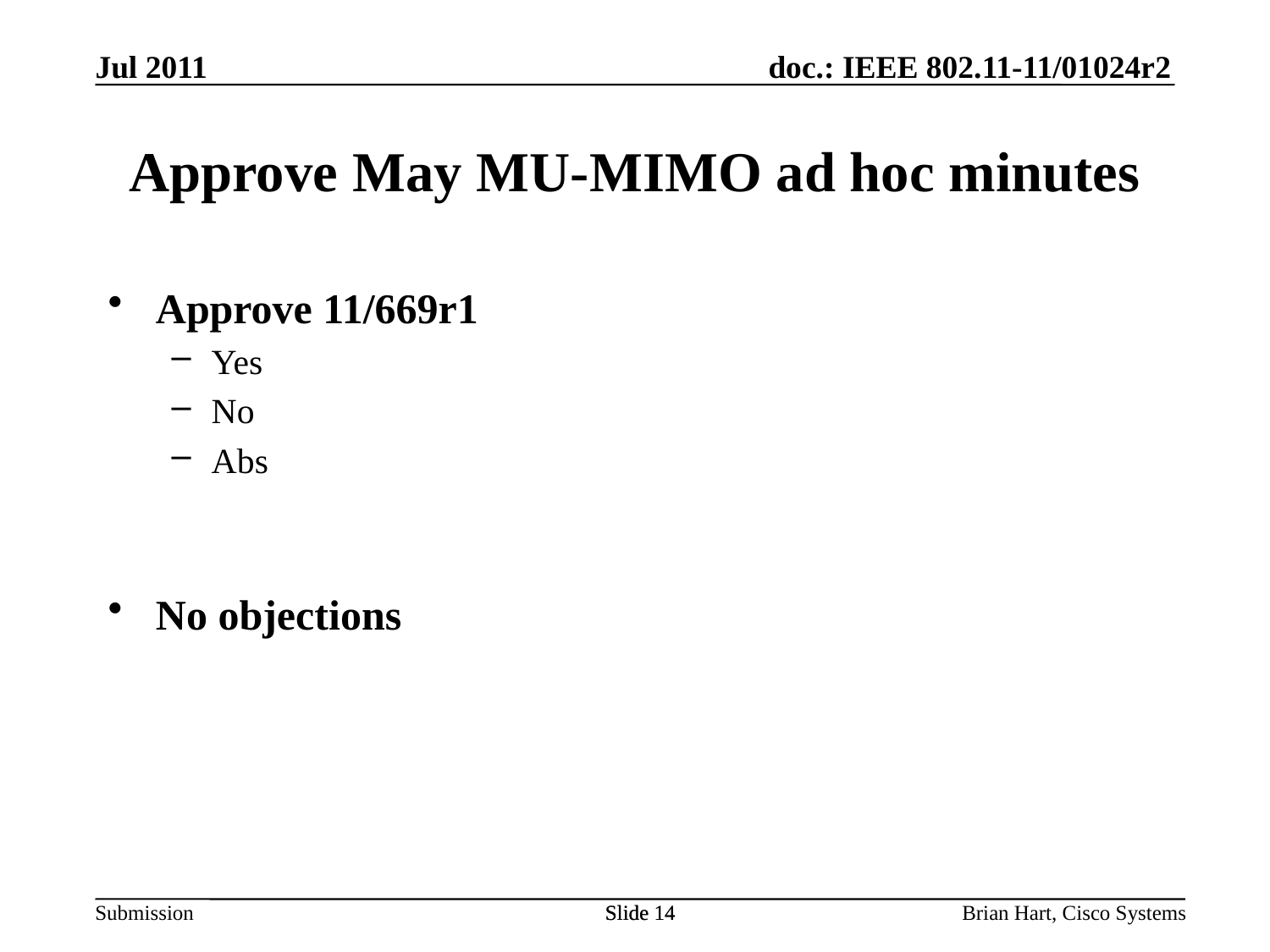

Jul 2011
# Approve May MU-MIMO ad hoc minutes
Approve 11/669r1
Yes
No
Abs

No objections

Slide 14
Slide 14
Brian Hart, Cisco Systems